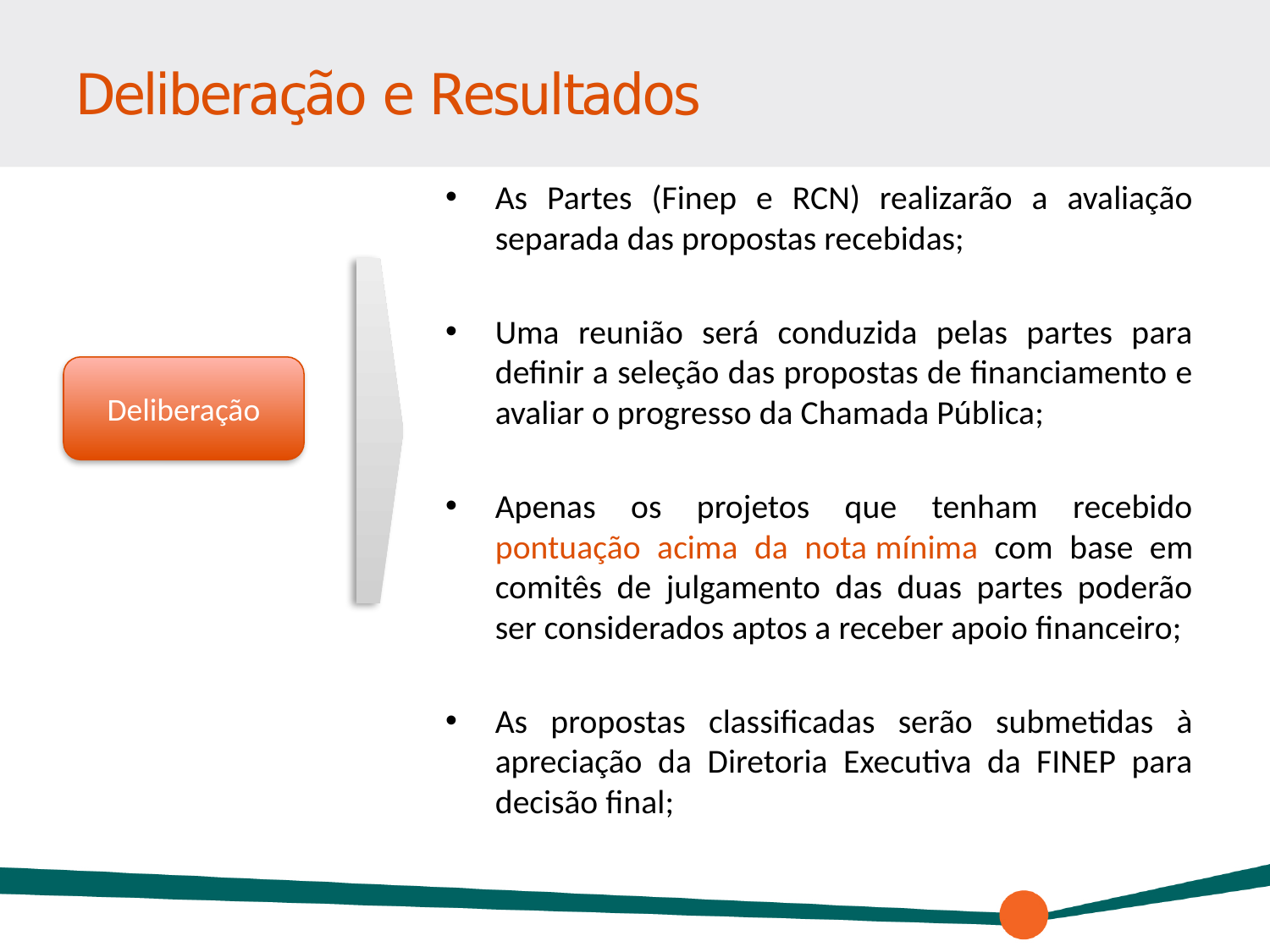

# Deliberação e Resultados
As Partes (Finep e RCN) realizarão a avaliação separada das propostas recebidas;

Uma reunião será conduzida pelas partes para definir a seleção das propostas de financiamento e avaliar o progresso da Chamada Pública;

Apenas os projetos que tenham recebido pontuação acima da nota mínima com base em comitês de julgamento das duas partes poderão ser considerados aptos a receber apoio financeiro;

As propostas classificadas serão submetidas à apreciação da Diretoria Executiva da FINEP para decisão final;

Deliberação